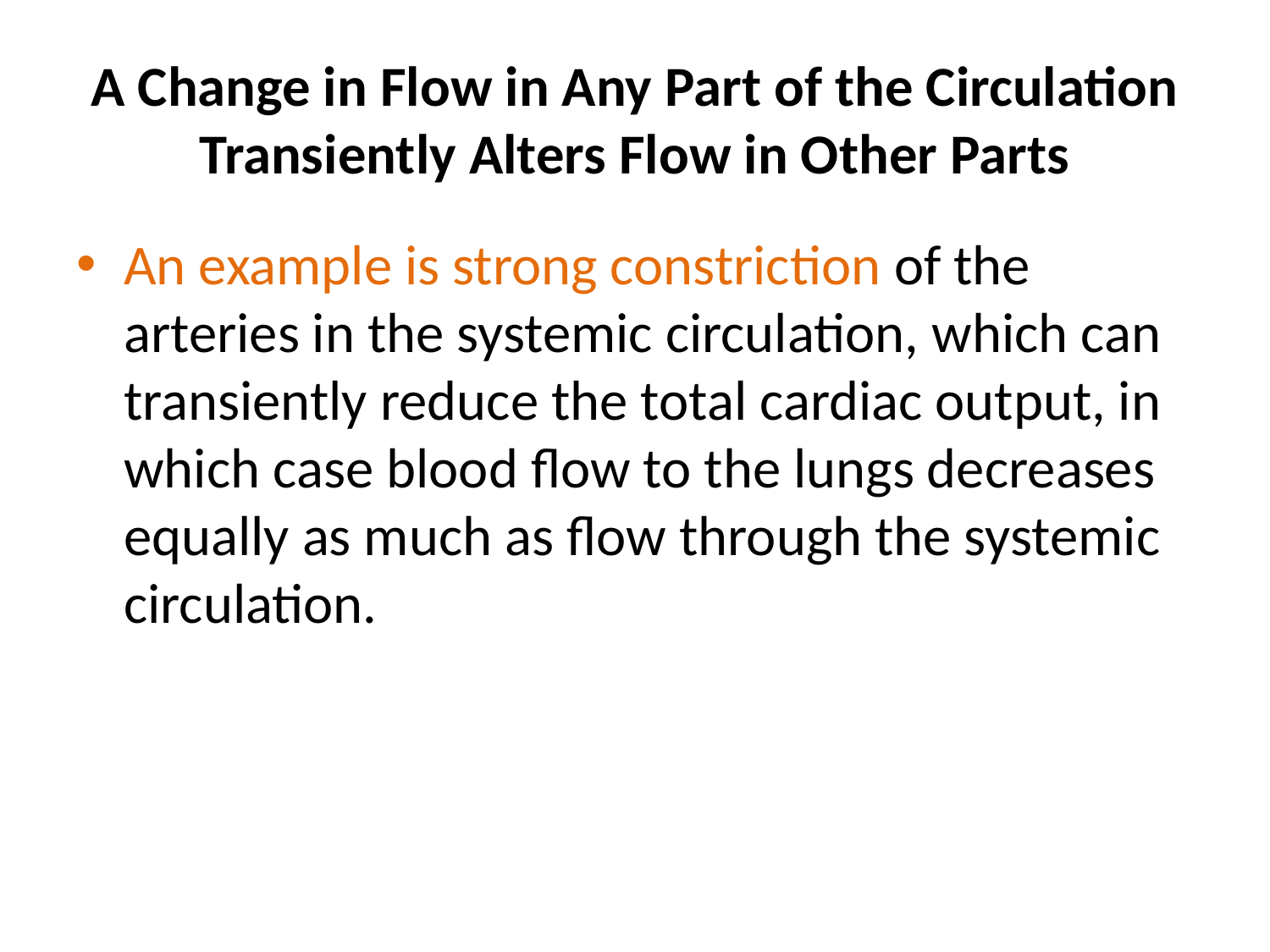

# A Change in Flow in Any Part of the Circulation Transiently Alters Flow in Other Parts
An example is strong constriction of the arteries in the systemic circulation, which can transiently reduce the total cardiac output, in which case blood flow to the lungs decreases equally as much as flow through the systemic circulation.